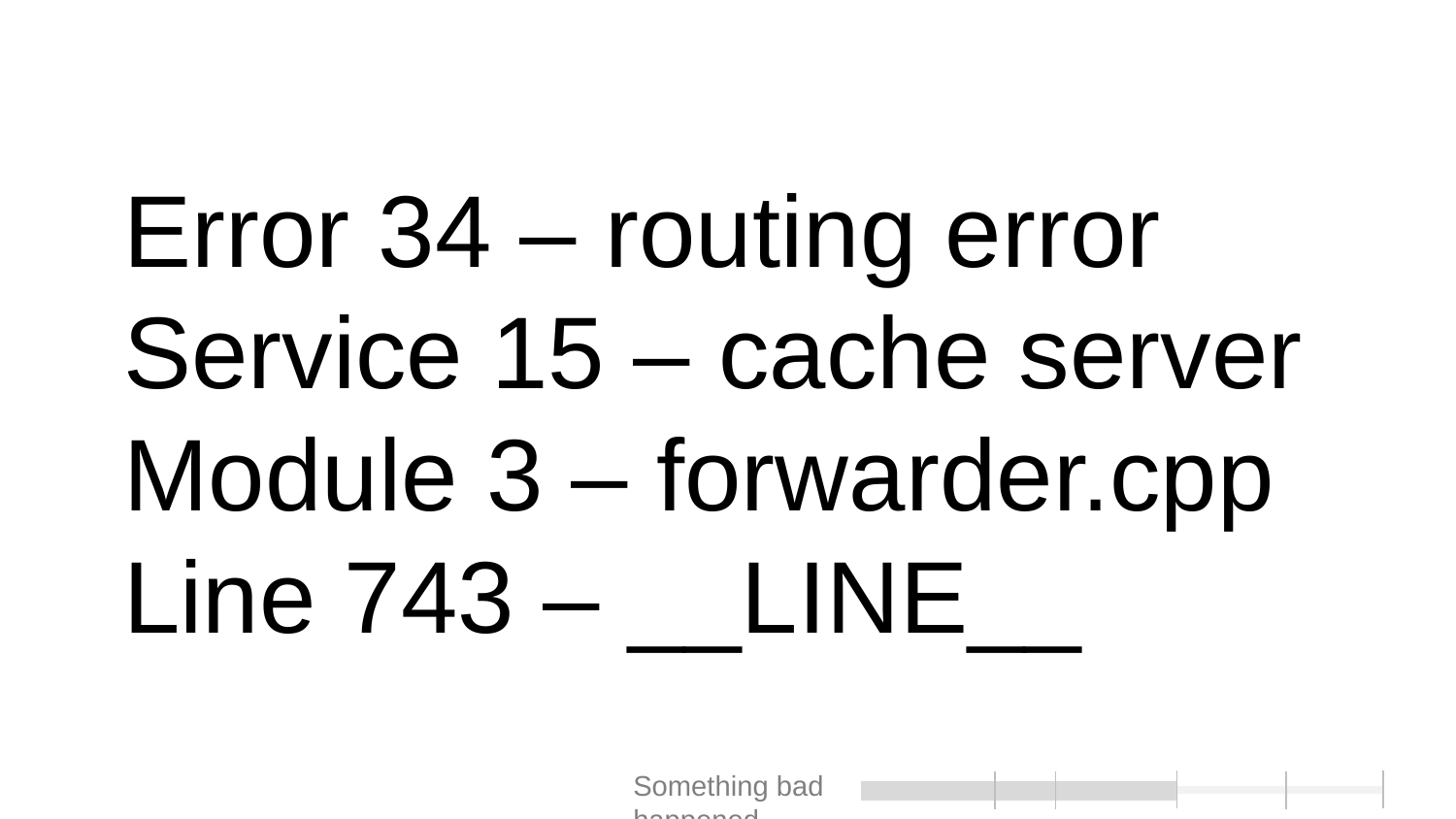

# Error 34 – routing error Service 15 – cache server Module 3 – forwarder.cpp Line 743 – __LINE__
Something bad happened